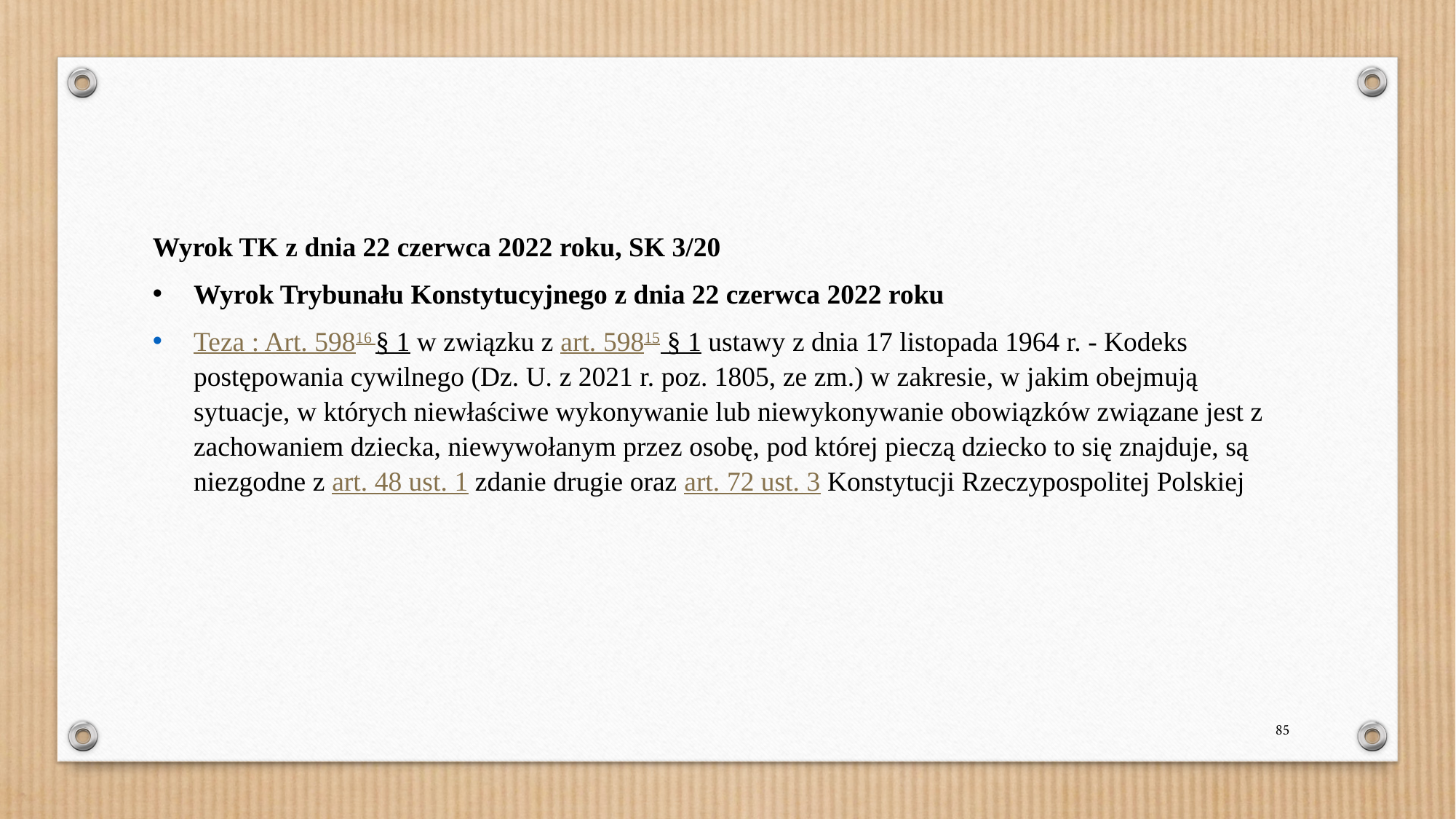

Wyrok TK z dnia 22 czerwca 2022 roku, SK 3/20
Wyrok Trybunału Konstytucyjnego z dnia 22 czerwca 2022 roku
Teza : Art. 59816 § 1 w związku z art. 59815 § 1 ustawy z dnia 17 listopada 1964 r. - Kodeks postępowania cywilnego (Dz. U. z 2021 r. poz. 1805, ze zm.) w zakresie, w jakim obejmują sytuacje, w których niewłaściwe wykonywanie lub niewykonywanie obowiązków związane jest z zachowaniem dziecka, niewywołanym przez osobę, pod której pieczą dziecko to się znajduje, są niezgodne z art. 48 ust. 1 zdanie drugie oraz art. 72 ust. 3 Konstytucji Rzeczypospolitej Polskiej

85